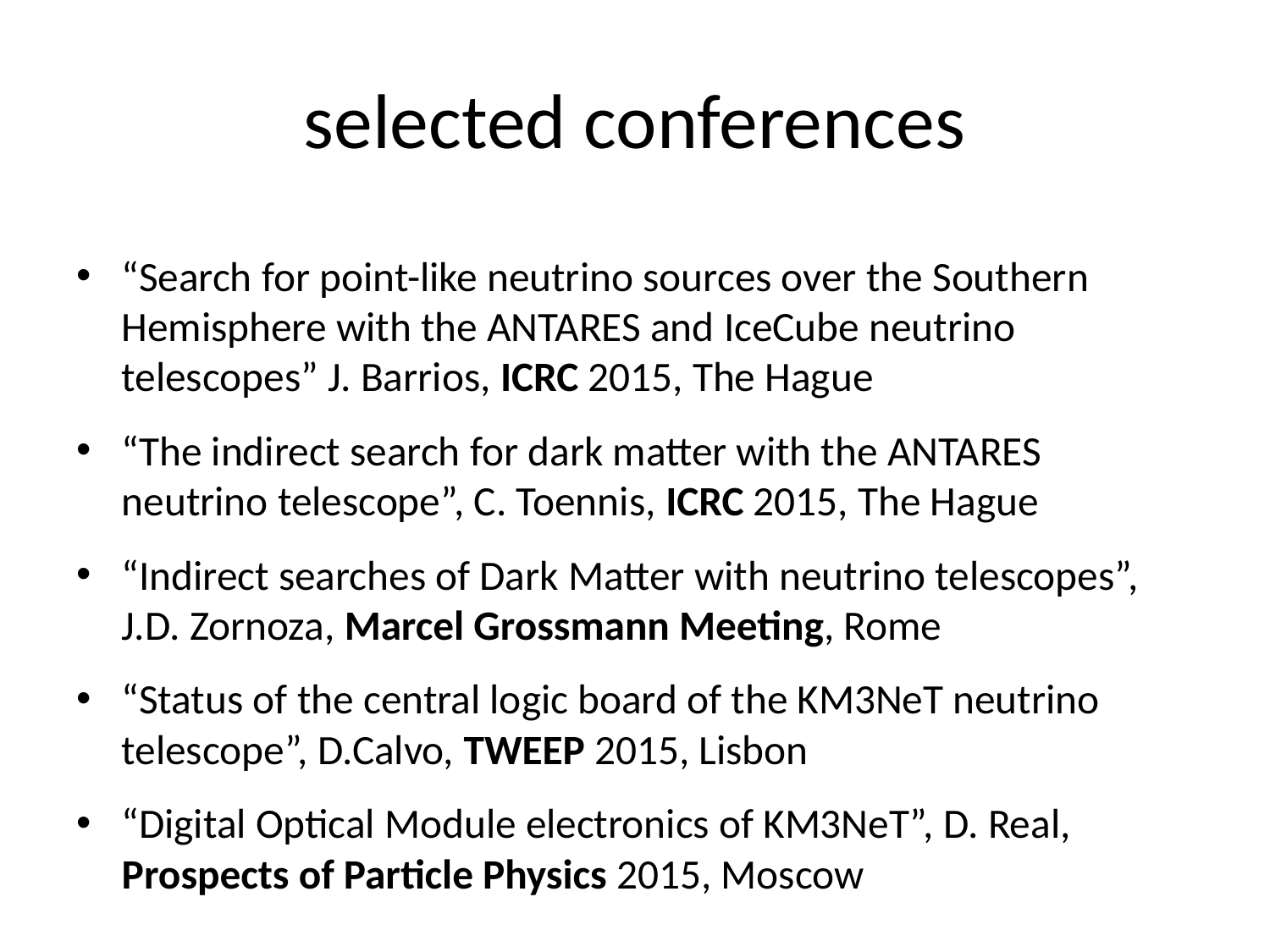

# selected conferences
“Search for point-like neutrino sources over the Southern Hemisphere with the ANTARES and IceCube neutrino telescopes” J. Barrios, ICRC 2015, The Hague
“The indirect search for dark matter with the ANTARES neutrino telescope”, C. Toennis, ICRC 2015, The Hague
“Indirect searches of Dark Matter with neutrino telescopes”, J.D. Zornoza, Marcel Grossmann Meeting, Rome
“Status of the central logic board of the KM3NeT neutrino telescope”, D.Calvo, TWEEP 2015, Lisbon
“Digital Optical Module electronics of KM3NeT”, D. Real, Prospects of Particle Physics 2015, Moscow